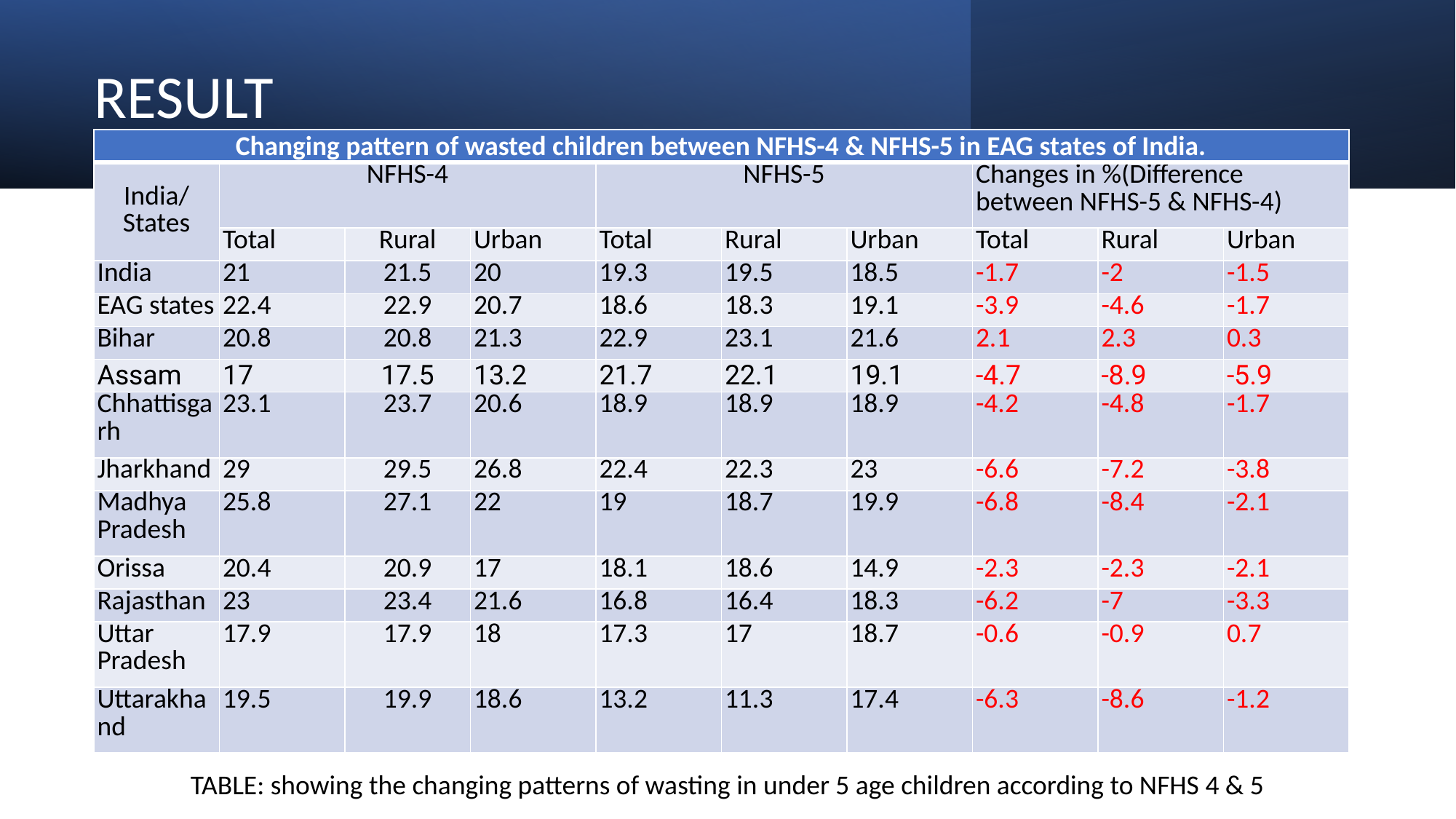

# RESULT
| Changing pattern of wasted children between NFHS-4 & NFHS-5 in EAG states of India. |  |  |  |  |  |  |  |  |  |
| --- | --- | --- | --- | --- | --- | --- | --- | --- | --- |
| India/States | NFHS-4 |  |  | NFHS-5 |  |  | Changes in %(Difference between NFHS-5 & NFHS-4) |  |  |
|  | Total | Rural | Urban | Total | Rural | Urban | Total | Rural | Urban |
| India | 21 | 21.5 | 20 | 19.3 | 19.5 | 18.5 | -1.7 | -2 | -1.5 |
| EAG states | 22.4 | 22.9 | 20.7 | 18.6 | 18.3 | 19.1 | -3.9 | -4.6 | -1.7 |
| Bihar | 20.8 | 20.8 | 21.3 | 22.9 | 23.1 | 21.6 | 2.1 | 2.3 | 0.3 |
| Assam | 17 | 17.5 | 13.2 | 21.7 | 22.1 | 19.1 | -4.7 | -8.9 | -5.9 |
| Chhattisgarh | 23.1 | 23.7 | 20.6 | 18.9 | 18.9 | 18.9 | -4.2 | -4.8 | -1.7 |
| Jharkhand | 29 | 29.5 | 26.8 | 22.4 | 22.3 | 23 | -6.6 | -7.2 | -3.8 |
| Madhya Pradesh | 25.8 | 27.1 | 22 | 19 | 18.7 | 19.9 | -6.8 | -8.4 | -2.1 |
| Orissa | 20.4 | 20.9 | 17 | 18.1 | 18.6 | 14.9 | -2.3 | -2.3 | -2.1 |
| Rajasthan | 23 | 23.4 | 21.6 | 16.8 | 16.4 | 18.3 | -6.2 | -7 | -3.3 |
| Uttar Pradesh | 17.9 | 17.9 | 18 | 17.3 | 17 | 18.7 | -0.6 | -0.9 | 0.7 |
| Uttarakhand | 19.5 | 19.9 | 18.6 | 13.2 | 11.3 | 17.4 | -6.3 | -8.6 | -1.2 |

TABLE: showing the changing patterns of wasting in under 5 age children according to NFHS 4 & 5